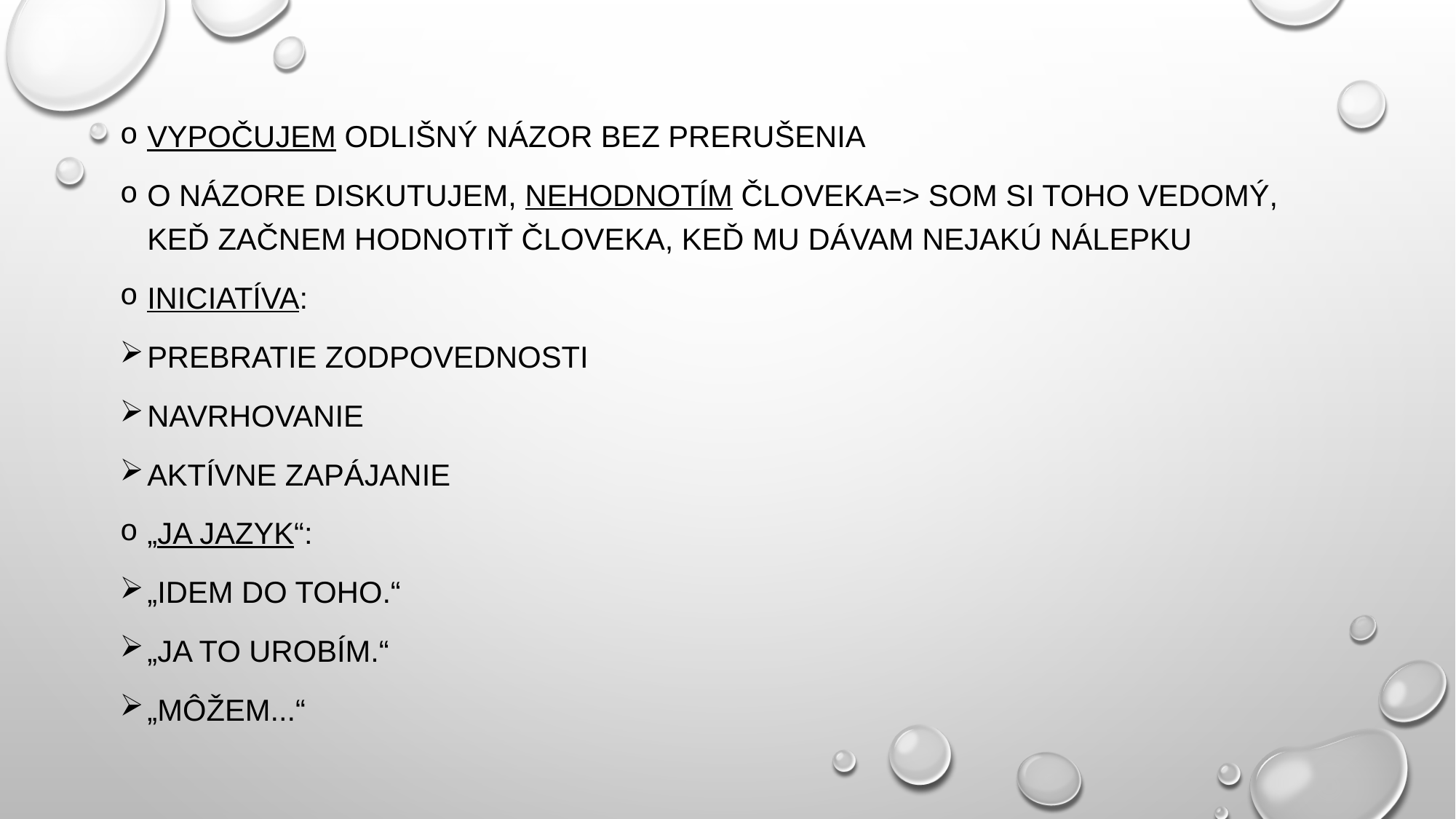

Vypočujem odlišný názor bez prerušenia
o názore diskutujem, nehodnotím človeka=> som si toho vedomý, keď začnem hodnotiť človeka, keď mu dávam nejakú nálepku
Iniciatíva:
Prebratie zodpovednosti
Navrhovanie
Aktívne zapájanie
„Ja jazyk“:
„Idem do toho.“
„Ja to urobím.“
„môžem...“